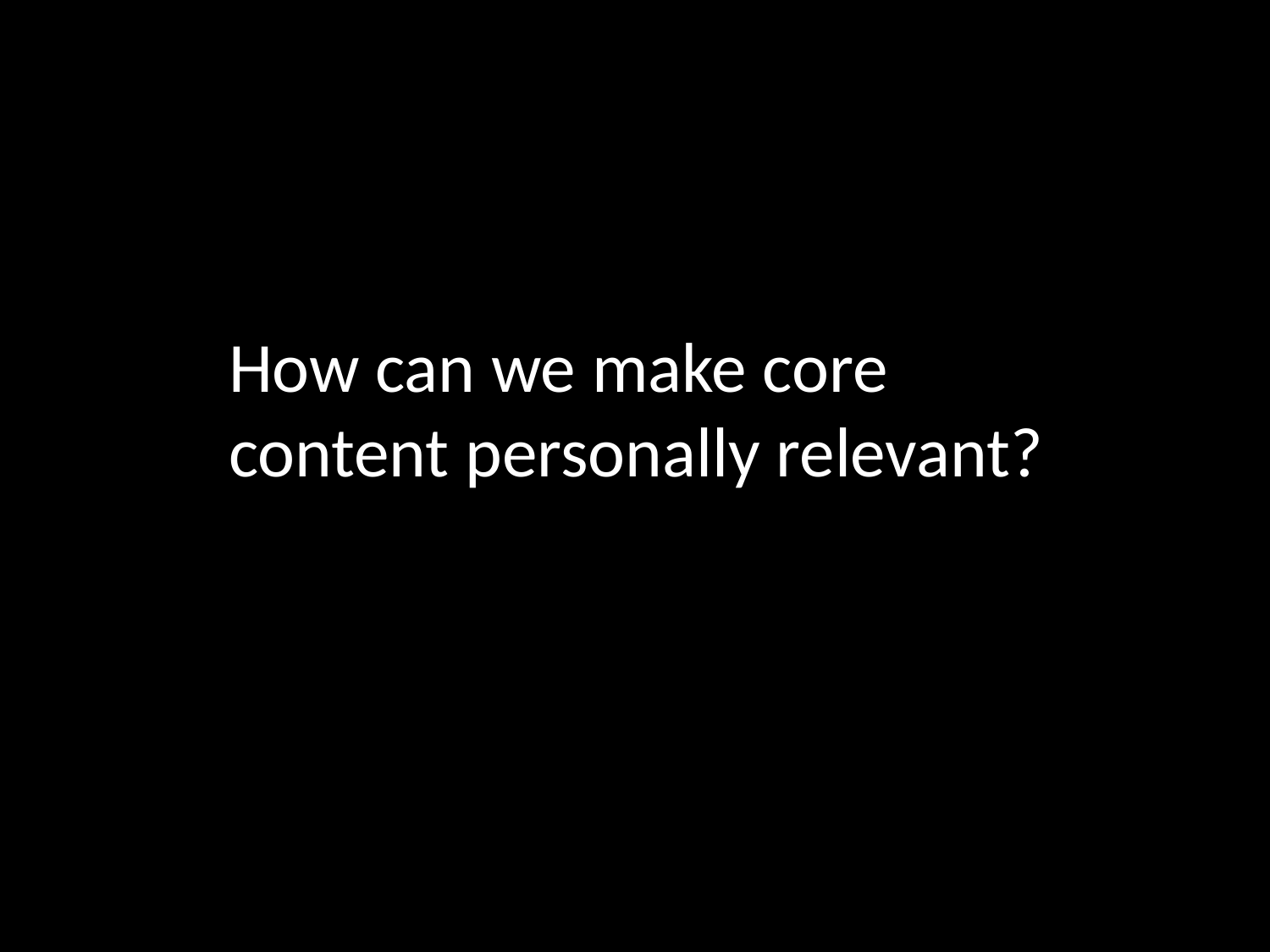

How can we make core content personally relevant?